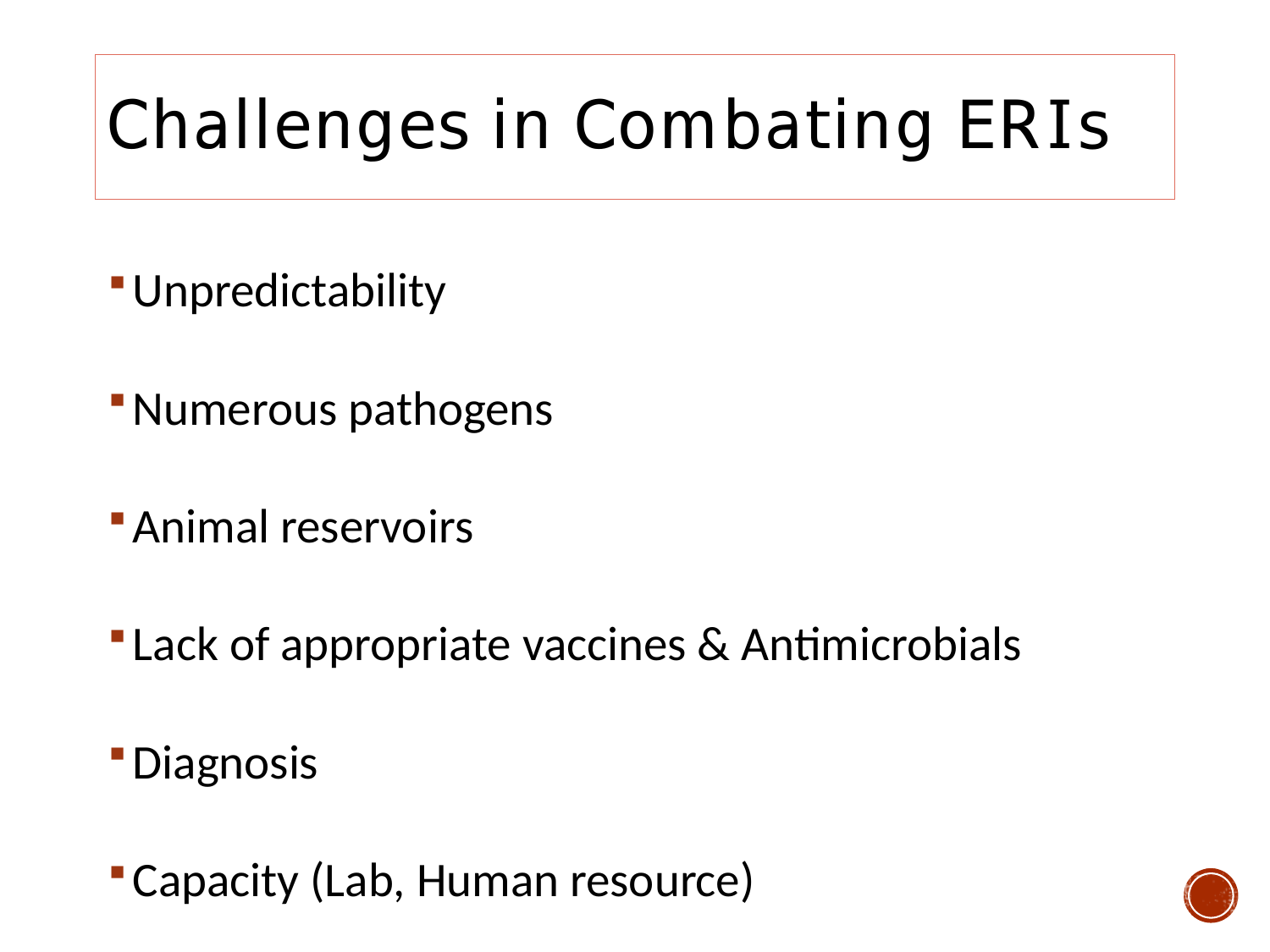

# Challenges in Combating ERIs
Unpredictability
Numerous pathogens
Animal reservoirs
Lack of appropriate vaccines & Antimicrobials
Diagnosis
Capacity (Lab, Human resource)